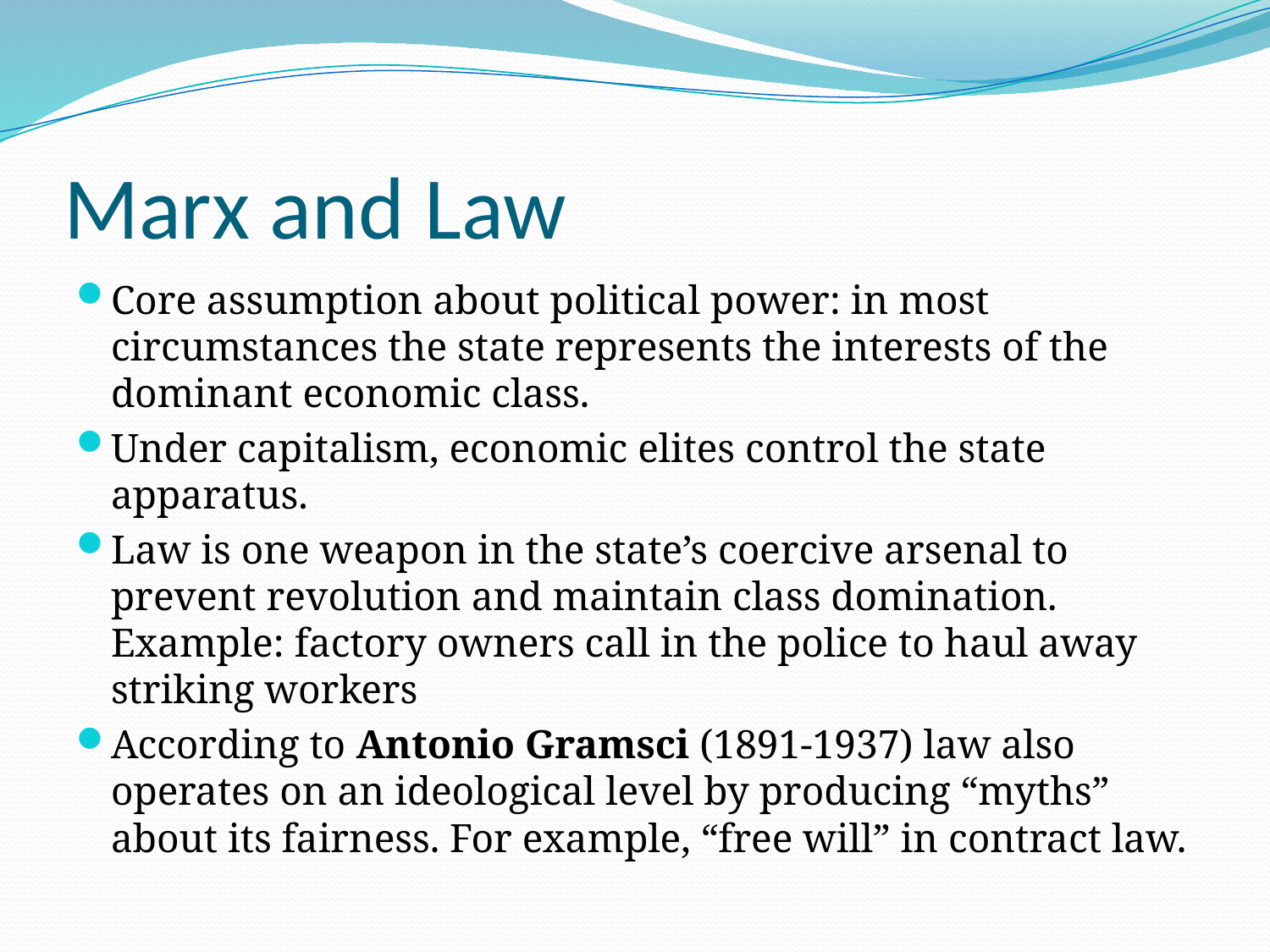

# Marx and Law
Core assumption about political power: in most circumstances the state represents the interests of the dominant economic class.
Under capitalism, economic elites control the state apparatus.
Law is one weapon in the state’s coercive arsenal to prevent revolution and maintain class domination. Example: factory owners call in the police to haul away striking workers
According to Antonio Gramsci (1891-1937) law also operates on an ideological level by producing “myths” about its fairness. For example, “free will” in contract law.